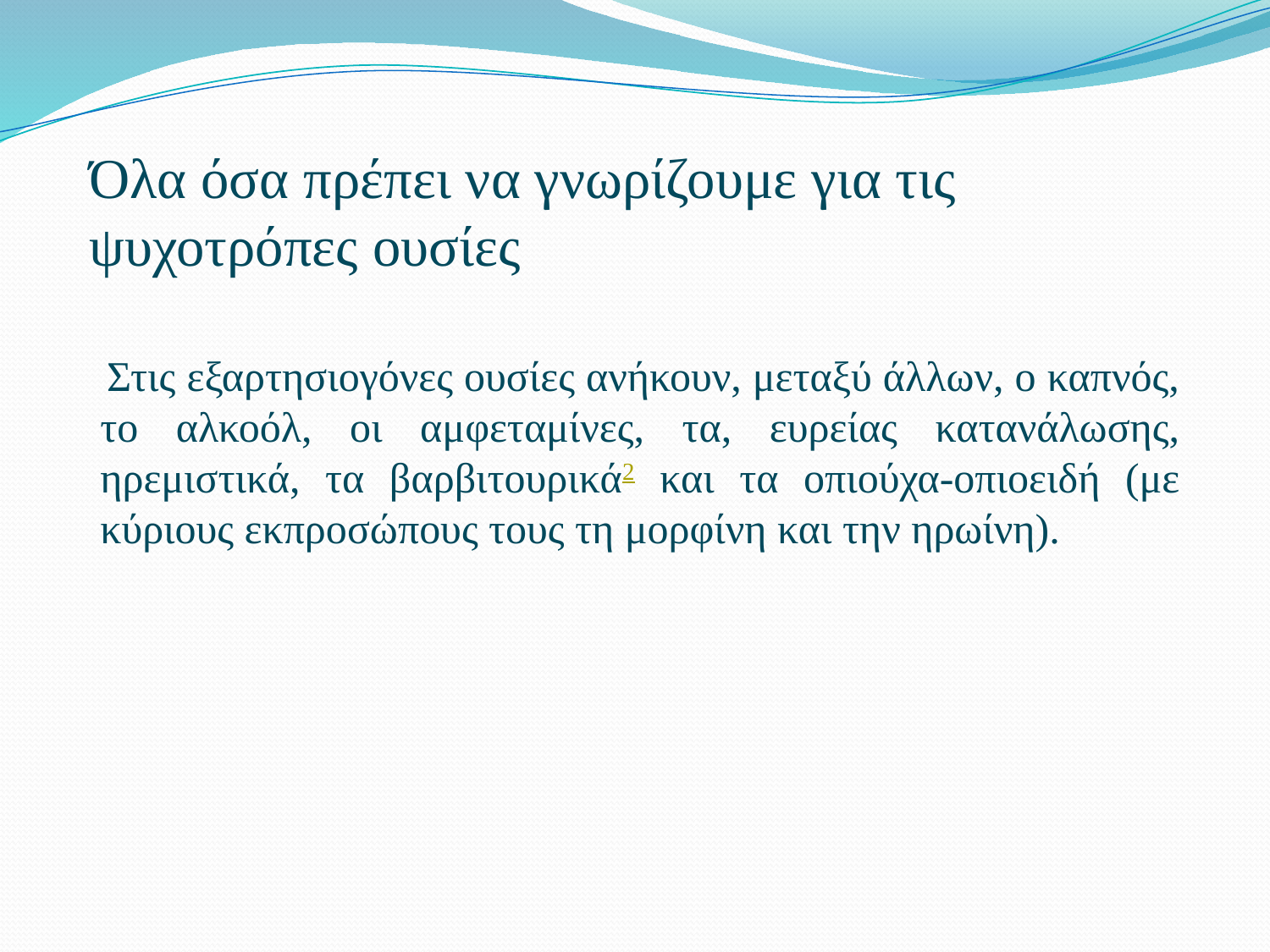

# Όλα όσα πρέπει να γνωρίζουμε για τις ψυχοτρόπες ουσίες
    Στις εξαρτησιογόνες ουσίες ανήκουν, μεταξύ άλλων, ο καπνός, το αλκοόλ, οι αμφεταμίνες, τα, ευρείας κατανάλωσης, ηρεμιστικά, τα βαρβιτουρικά2 και τα οπιούχα-οπιοειδή (με κύριους εκπροσώπους τους τη μορφίνη και την ηρωίνη).